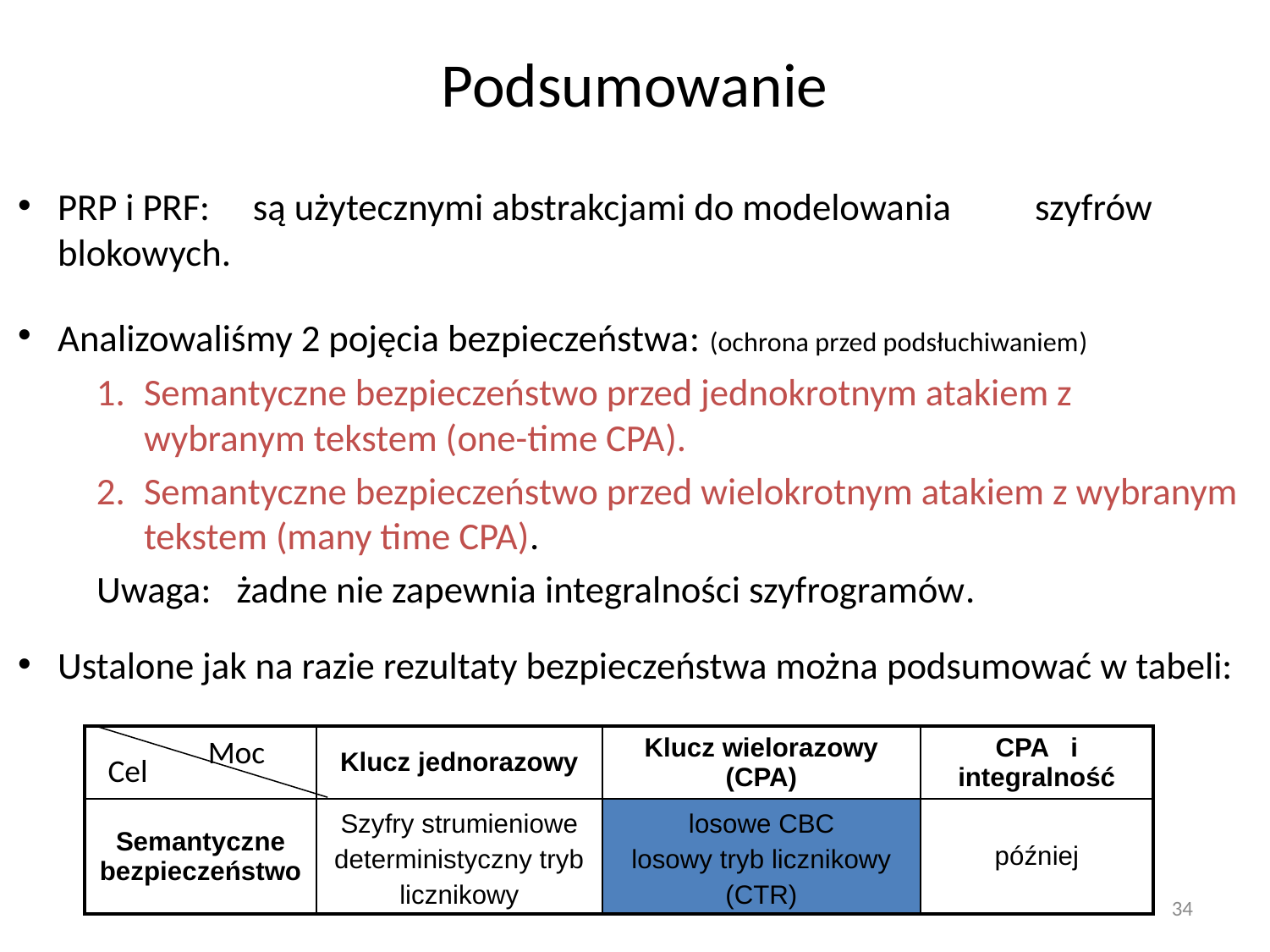

# Podsumowanie
PRP i PRF:  	są użytecznymi abstrakcjami do modelowania 				szyfrów blokowych.
Analizowaliśmy 2 pojęcia bezpieczeństwa: (ochrona przed podsłuchiwaniem)
Semantyczne bezpieczeństwo przed jednokrotnym atakiem z wybranym tekstem (one-time CPA).
Semantyczne bezpieczeństwo przed wielokrotnym atakiem z wybranym tekstem (many time CPA).
Uwaga:   żadne nie zapewnia integralności szyfrogramów.
Ustalone jak na razie rezultaty bezpieczeństwa można podsumować w tabeli:

|  | Klucz jednorazowy | Klucz wielorazowy (CPA) | CPA i integralność |
| --- | --- | --- | --- |
| Semantyczne bezpieczeństwo | Szyfry strumieniowe deterministyczny tryb licznikowy | losowe CBC losowy tryb licznikowy (CTR) | później |

Moc
Cel
34